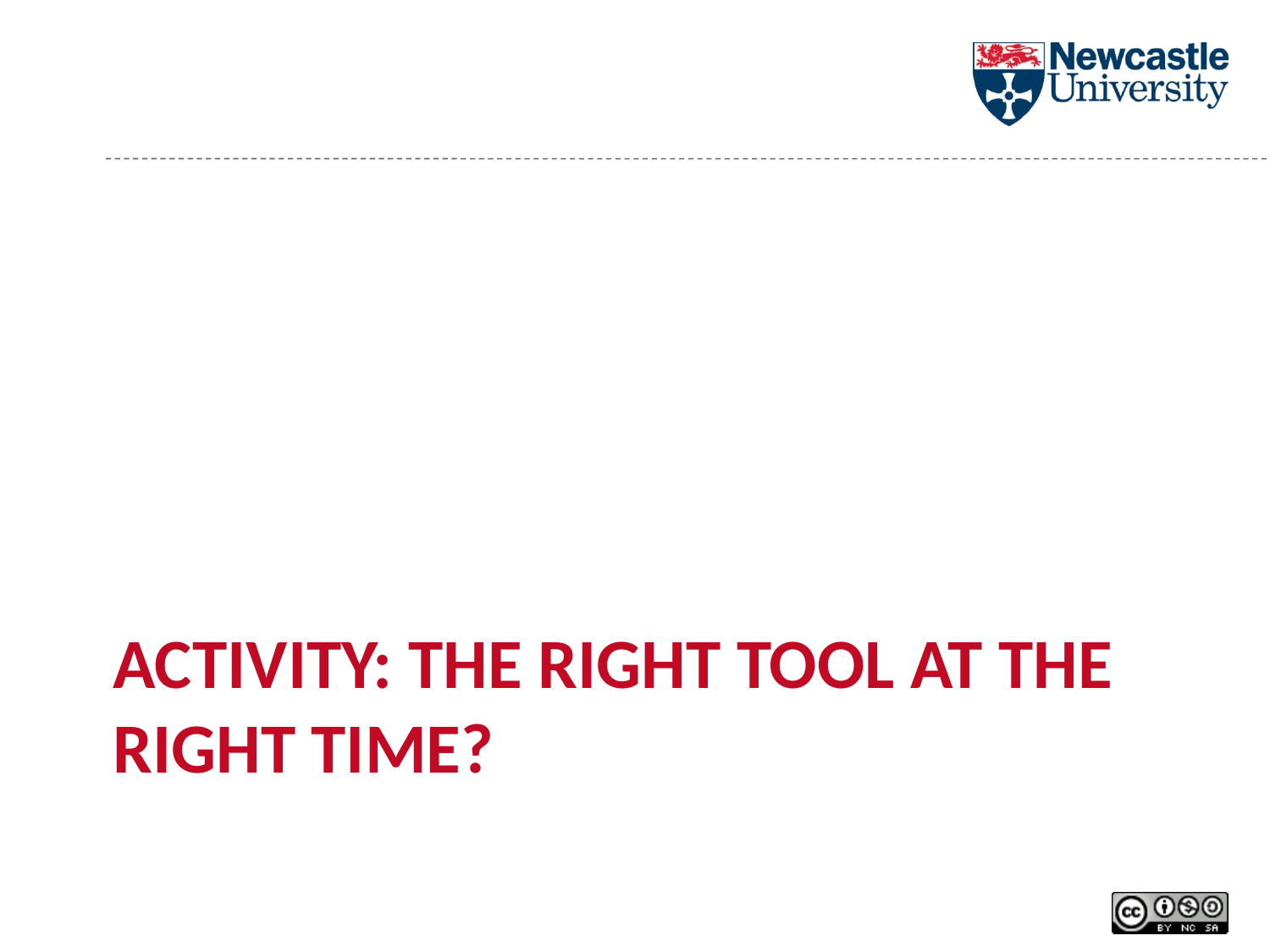

# Activity: The right tool at the right time?